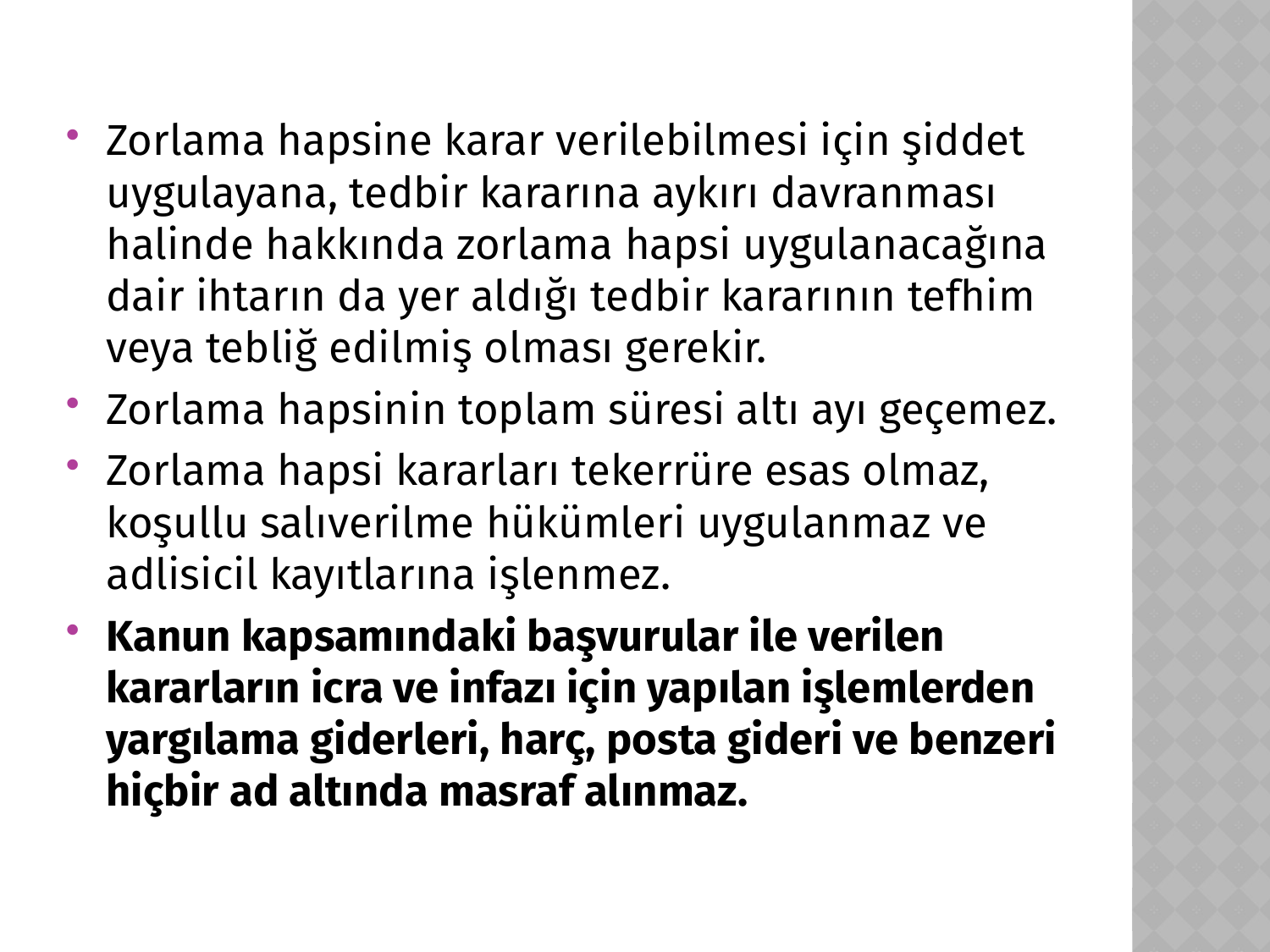

Zorlama hapsine karar verilebilmesi için şiddet uygulayana, tedbir kararına aykırı davranması halinde hakkında zorlama hapsi uygulanacağına dair ihtarın da yer aldığı tedbir kararının tefhim veya tebliğ edilmiş olması gerekir.
Zorlama hapsinin toplam süresi altı ayı geçemez.
Zorlama hapsi kararları tekerrüre esas olmaz, koşullu salıverilme hükümleri uygulanmaz ve adlisicil kayıtlarına işlenmez.
Kanun kapsamındaki başvurular ile verilen kararların icra ve infazı için yapılan işlemlerden yargılama giderleri, harç, posta gideri ve benzeri hiçbir ad altında masraf alınmaz.